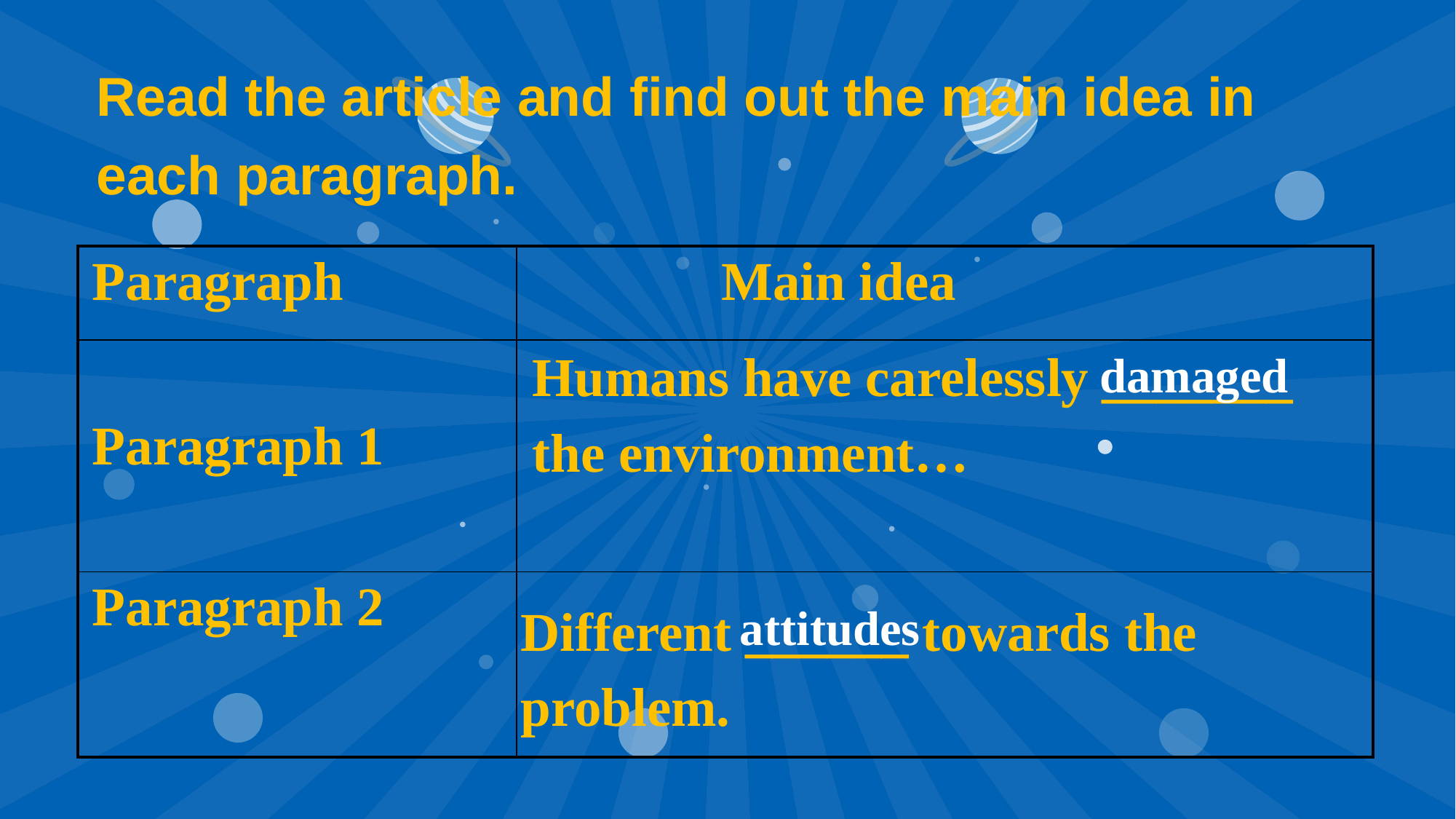

Read the article and find out the main idea in each paragraph.
| Paragraph | Main idea |
| --- | --- |
| Paragraph 1 |  |
| Paragraph 2 |  |
Humans have carelessly _______ the environment…
damaged
Different ______ towards the problem.
attitudes